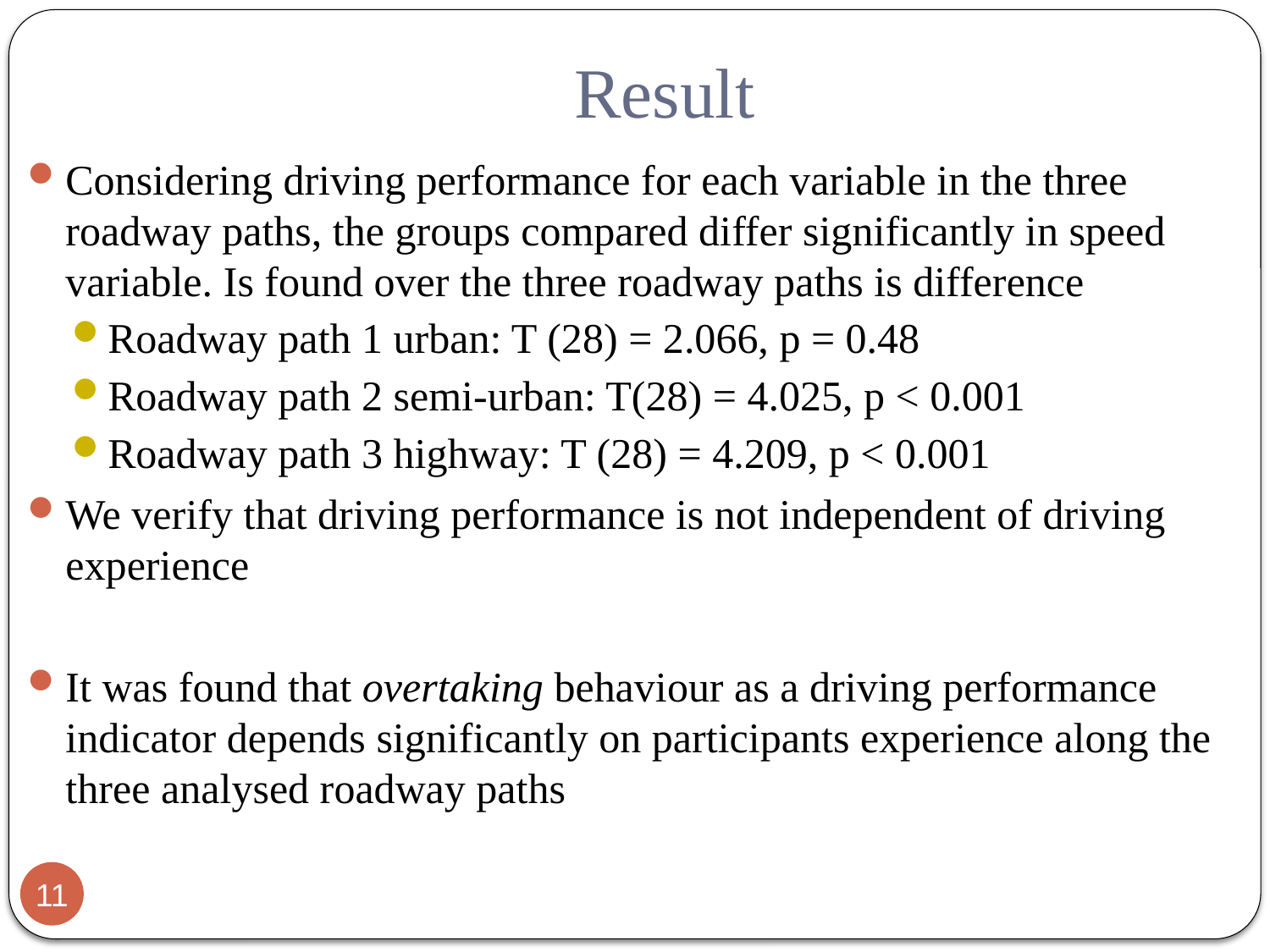

# Result
Considering driving performance for each variable in the three roadway paths, the groups compared differ significantly in speed variable. Is found over the three roadway paths is difference
Roadway path 1 urban: T (28) = 2.066, p = 0.48
Roadway path 2 semi-urban: T(28) = 4.025, p < 0.001
Roadway path 3 highway: T (28) = 4.209, p < 0.001
We verify that driving performance is not independent of driving experience

It was found that overtaking behaviour as a driving performance indicator depends significantly on participants experience along the three analysed roadway paths

11